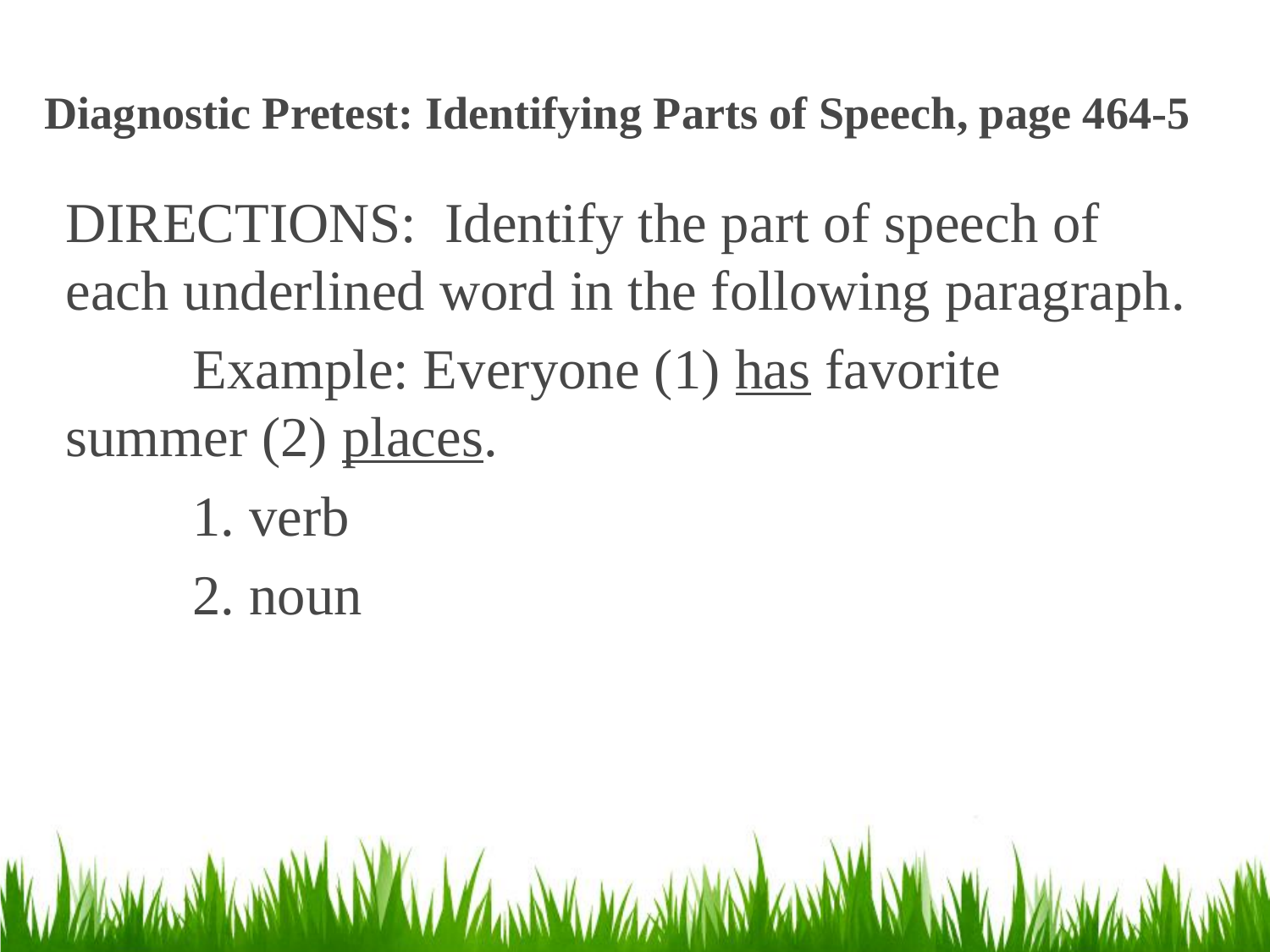

# Diagnostic Pretest: Identifying Parts of Speech, page 464-5
DIRECTIONS:  Identify the part of speech of each underlined word in the following paragraph.
	Example: Everyone (1) has favorite 	summer (2) places.
	1. verb
	2. noun